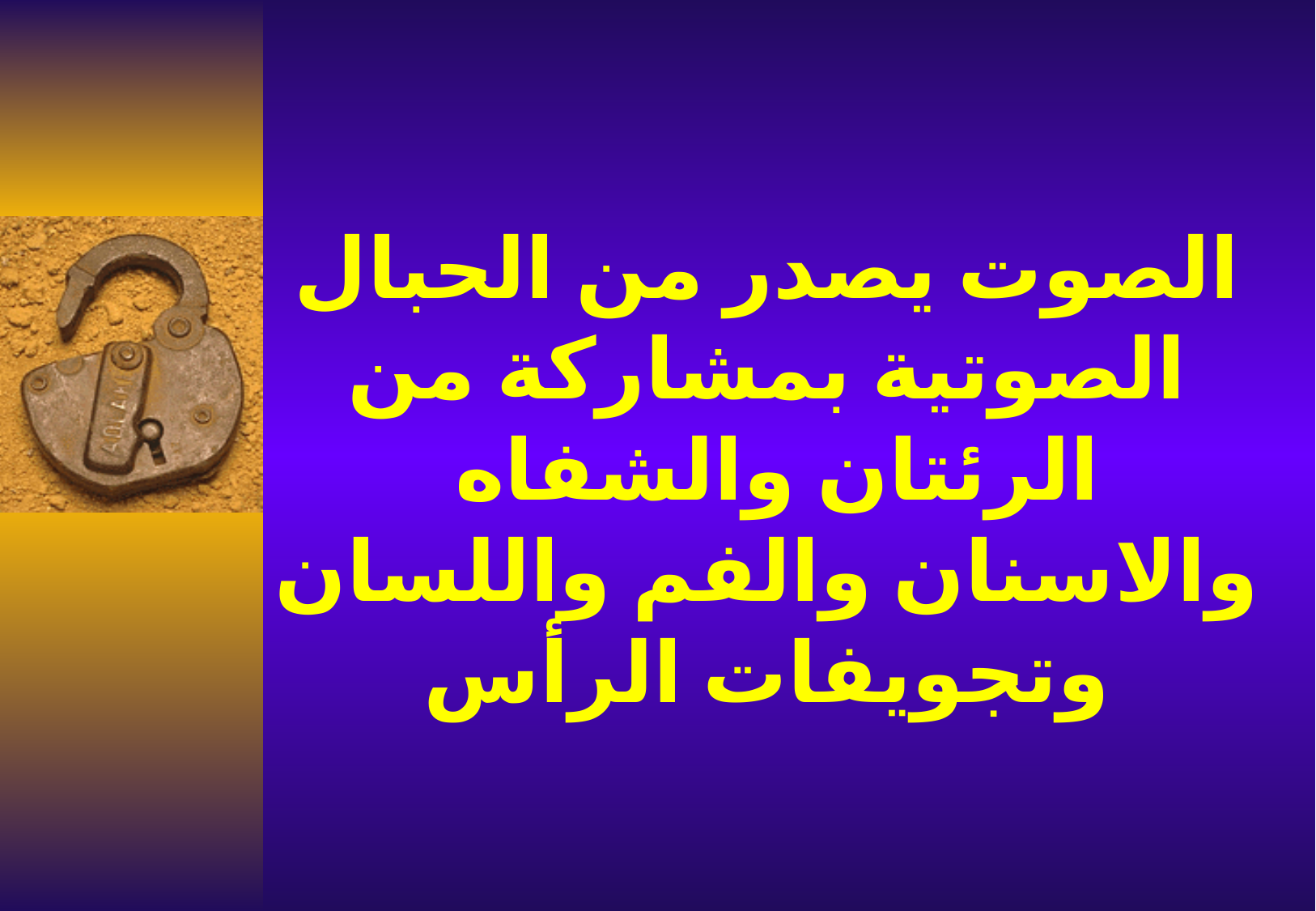

# الصوت يصدر من الحبال الصوتية بمشاركة من الرئتان والشفاه والاسنان والفم واللسان وتجويفات الرأس